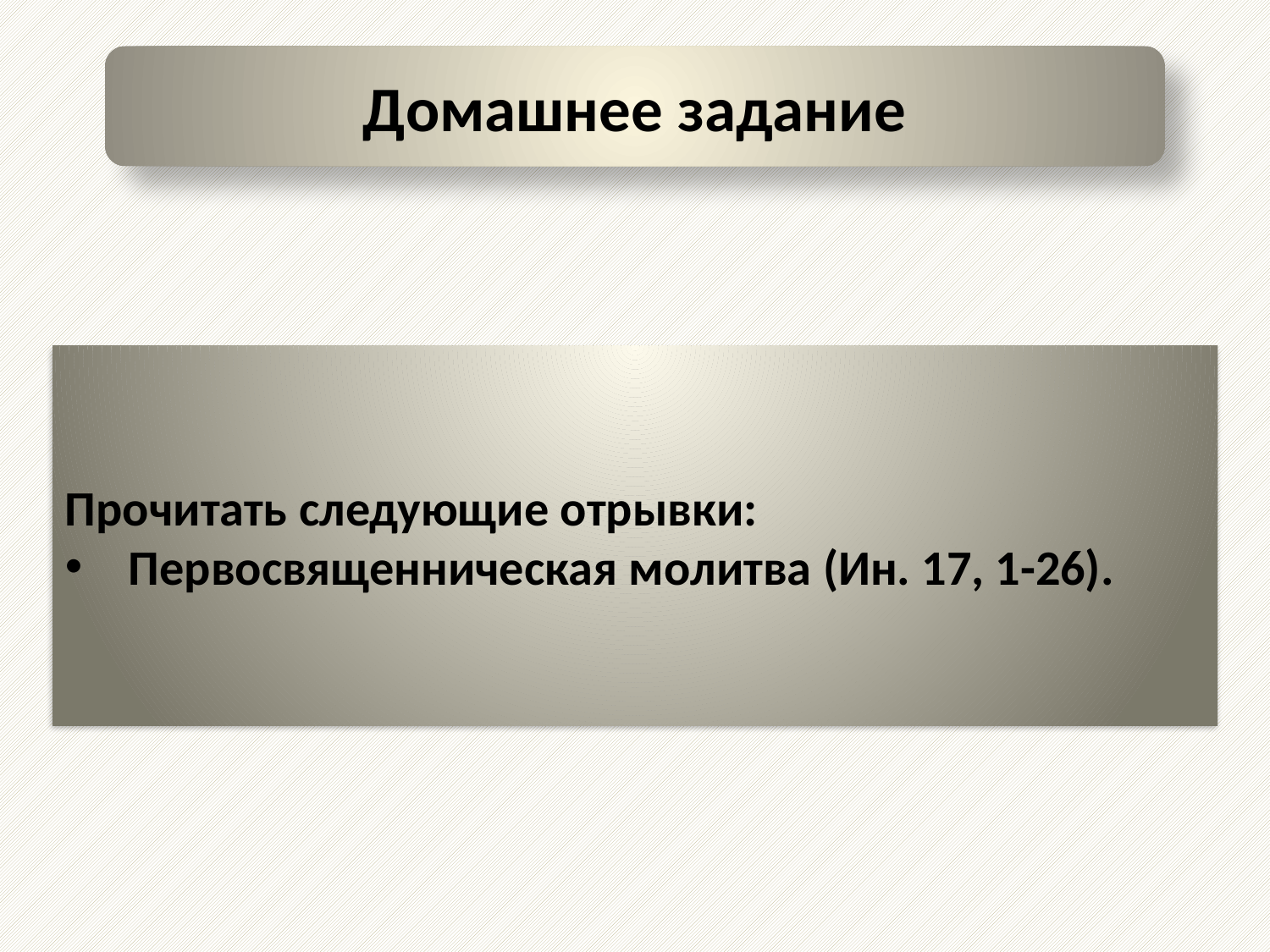

Домашнее задание
Прочитать следующие отрывки:
Первосвященническая молитва (Ин. 17, 1-26).